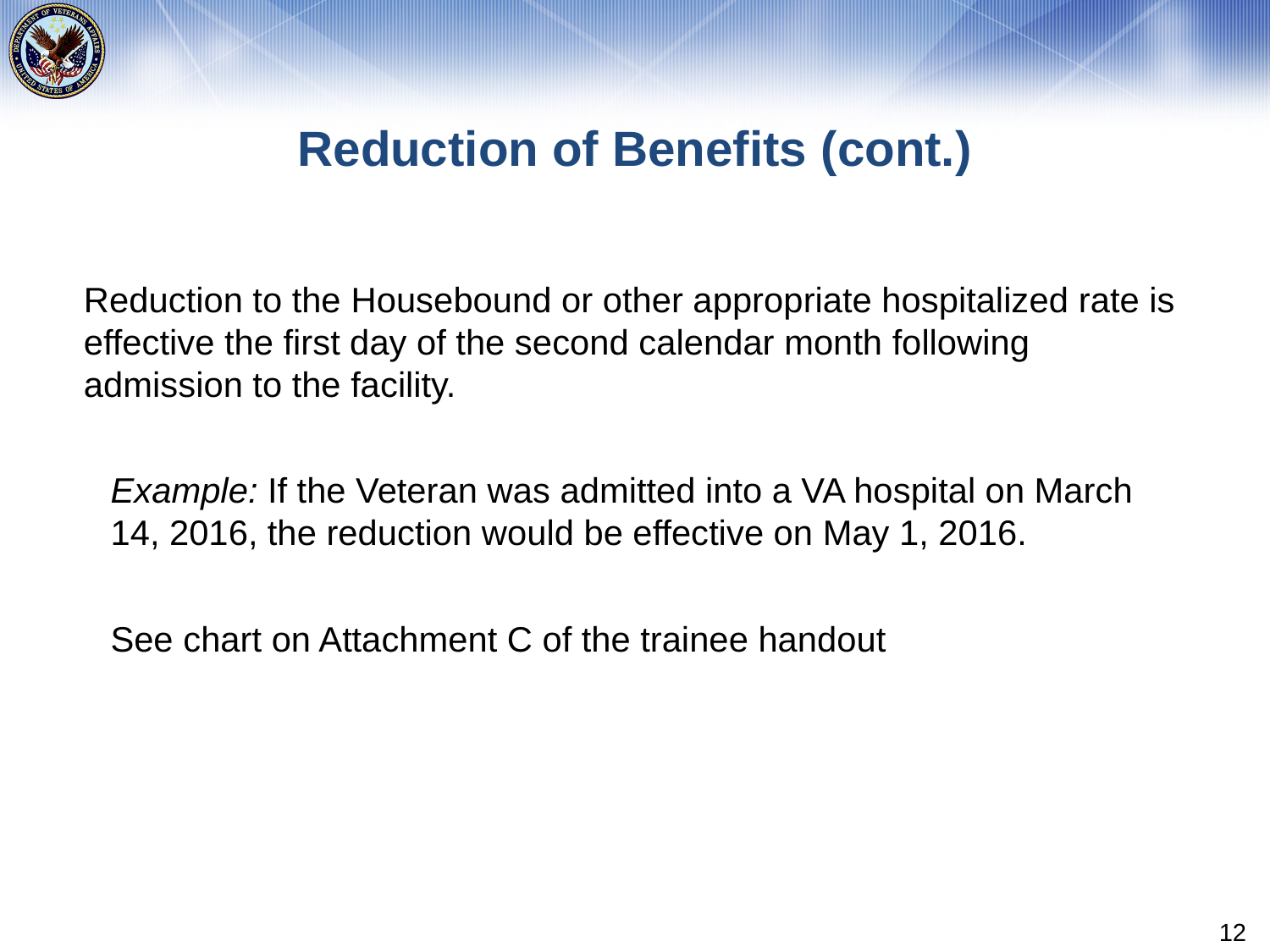

# Reduction of Benefits (cont.)
Reduction to the Housebound or other appropriate hospitalized rate is effective the first day of the second calendar month following admission to the facility.

Example: If the Veteran was admitted into a VA hospital on March 14, 2016, the reduction would be effective on May 1, 2016.

See chart on Attachment C of the trainee handout
12